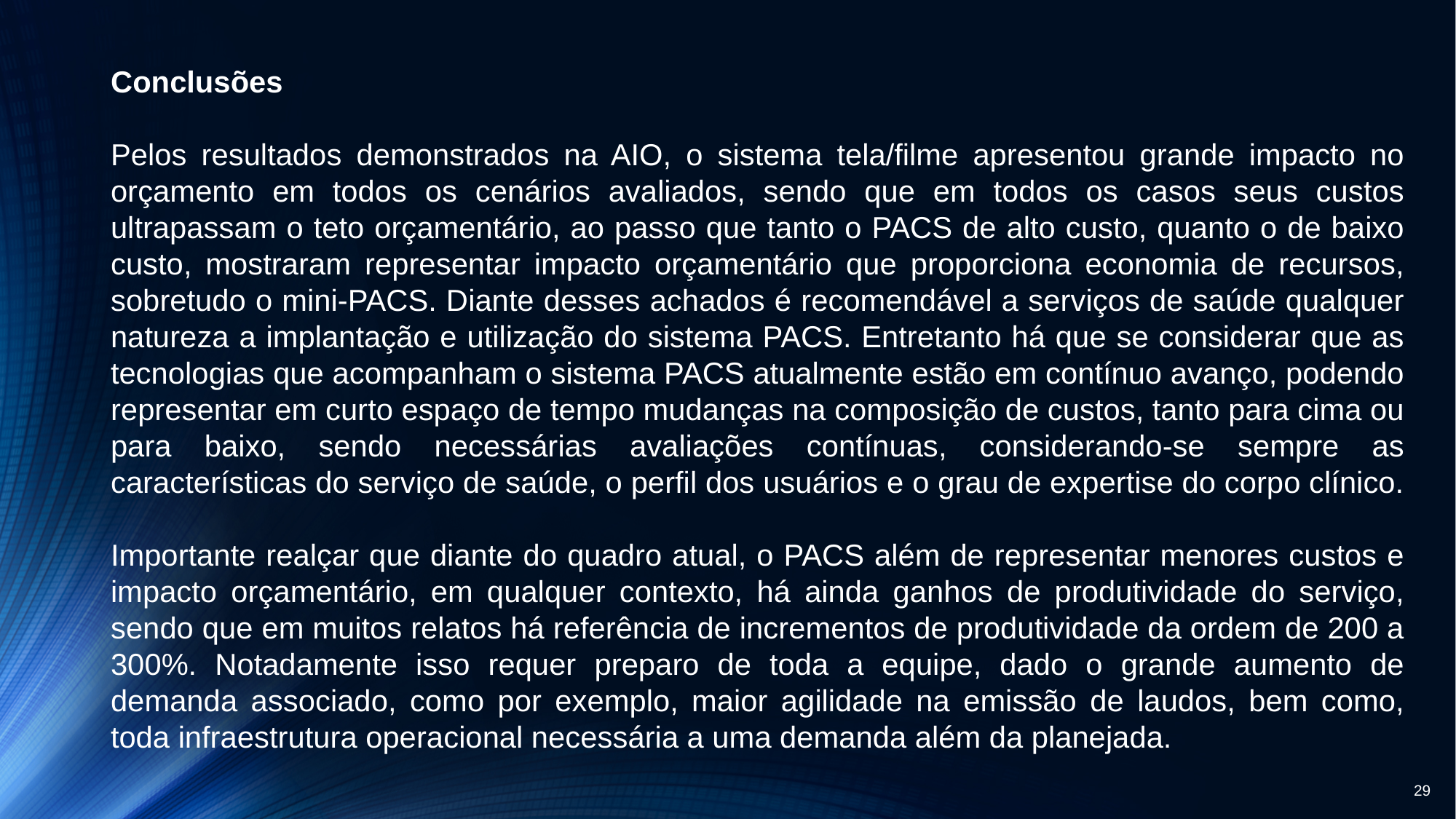

Conclusões

Pelos resultados demonstrados na AIO, o sistema tela/filme apresentou grande impacto no orçamento em todos os cenários avaliados, sendo que em todos os casos seus custos ultrapassam o teto orçamentário, ao passo que tanto o PACS de alto custo, quanto o de baixo custo, mostraram representar impacto orçamentário que proporciona economia de recursos, sobretudo o mini-PACS. Diante desses achados é recomendável a serviços de saúde qualquer natureza a implantação e utilização do sistema PACS. Entretanto há que se considerar que as tecnologias que acompanham o sistema PACS atualmente estão em contínuo avanço, podendo representar em curto espaço de tempo mudanças na composição de custos, tanto para cima ou para baixo, sendo necessárias avaliações contínuas, considerando-se sempre as características do serviço de saúde, o perfil dos usuários e o grau de expertise do corpo clínico.

Importante realçar que diante do quadro atual, o PACS além de representar menores custos e impacto orçamentário, em qualquer contexto, há ainda ganhos de produtividade do serviço, sendo que em muitos relatos há referência de incrementos de produtividade da ordem de 200 a 300%. Notadamente isso requer preparo de toda a equipe, dado o grande aumento de demanda associado, como por exemplo, maior agilidade na emissão de laudos, bem como, toda infraestrutura operacional necessária a uma demanda além da planejada.
29